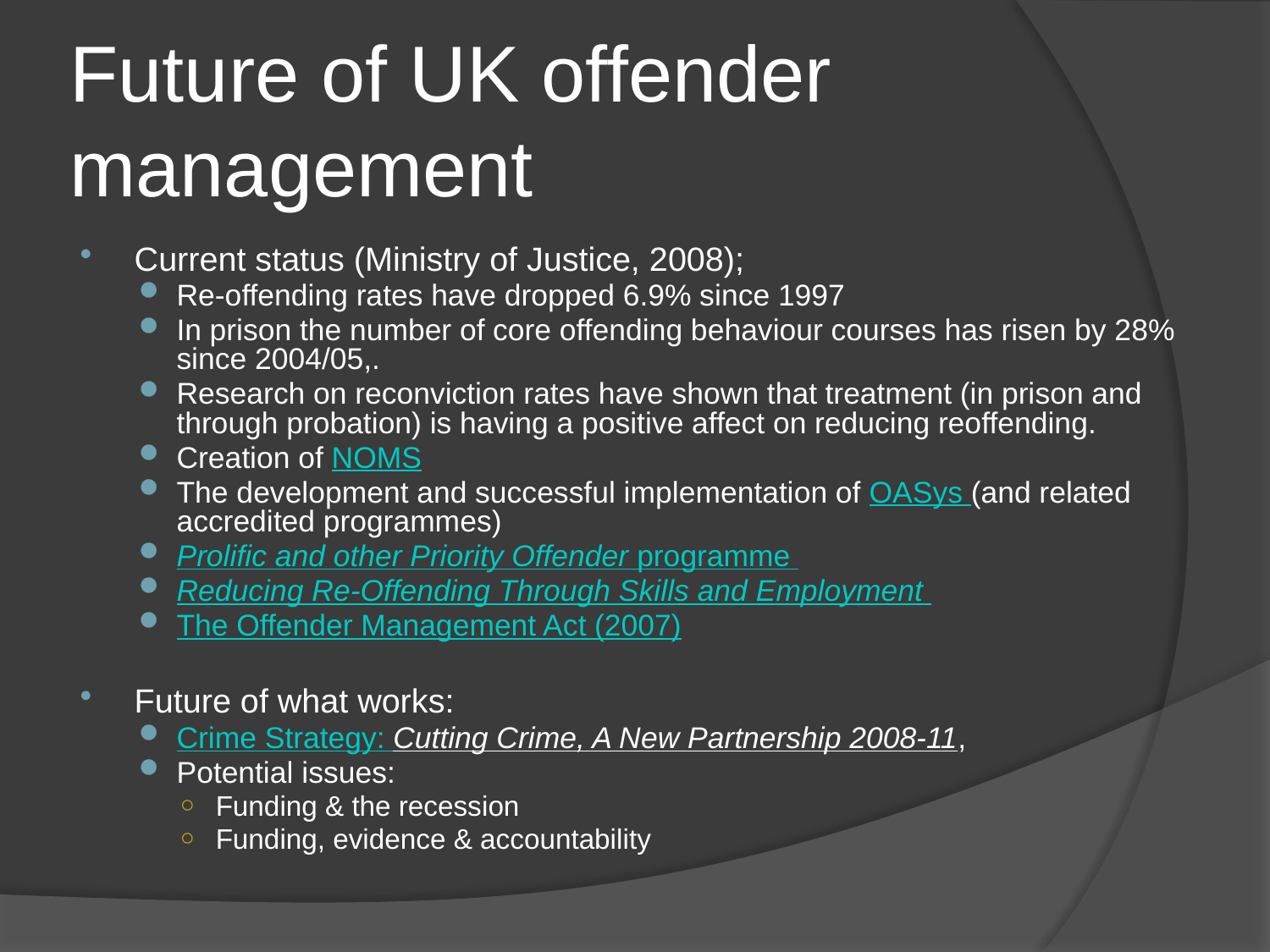

# Future of UK offender management
Current status (Ministry of Justice, 2008);
Re-offending rates have dropped 6.9% since 1997
In prison the number of core offending behaviour courses has risen by 28% since 2004/05,.
Research on reconviction rates have shown that treatment (in prison and through probation) is having a positive affect on reducing reoffending.
Creation of NOMS
The development and successful implementation of OASys (and related accredited programmes)
Prolific and other Priority Offender programme
Reducing Re-Offending Through Skills and Employment
The Offender Management Act (2007)

Future of what works:
Crime Strategy: Cutting Crime, A New Partnership 2008-11,
Potential issues:
Funding & the recession
Funding, evidence & accountability